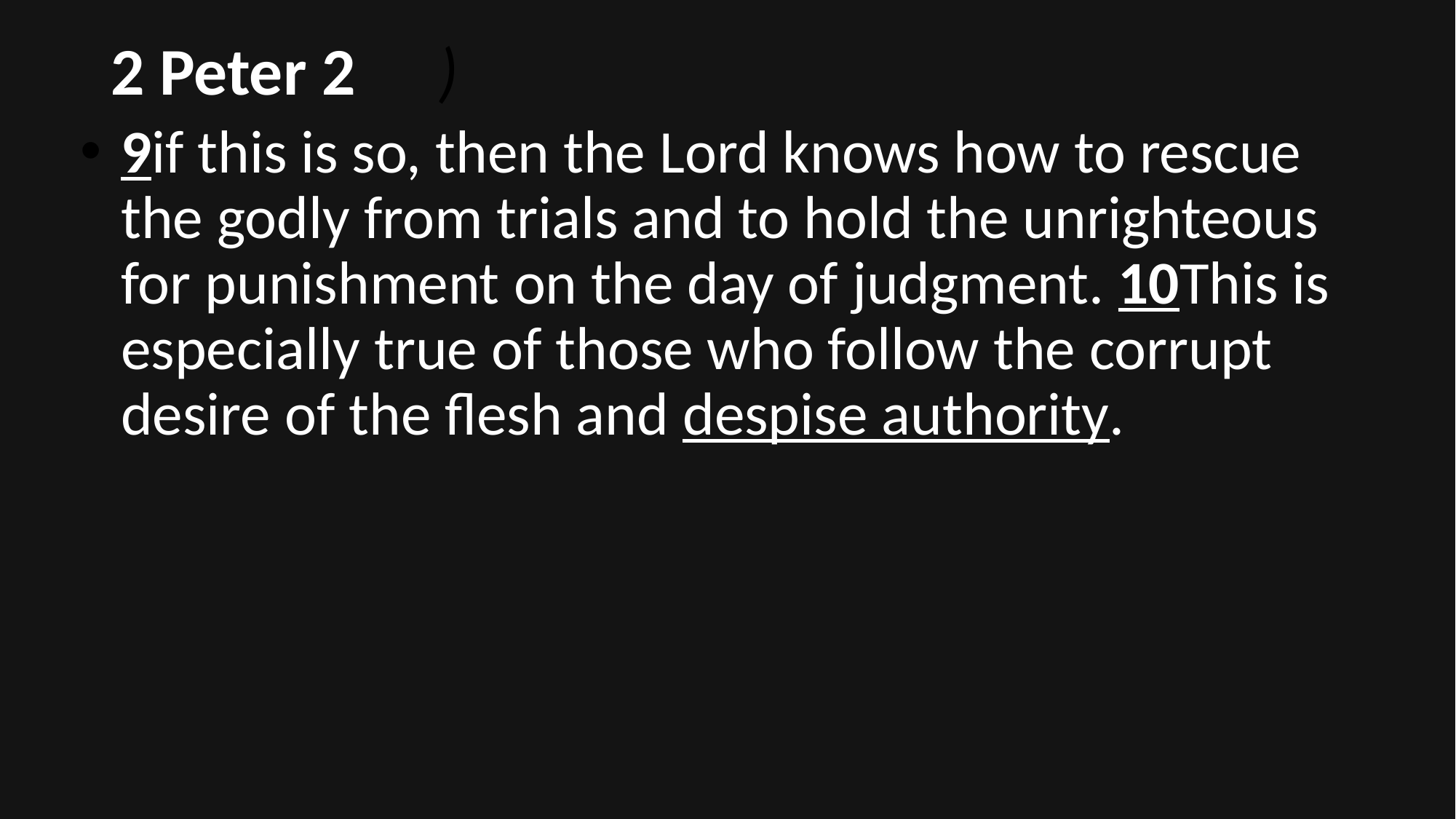

# 2 Peter 2	)
9if this is so, then the Lord knows how to rescue the godly from trials and to hold the unrighteous for punishment on the day of judgment. 10This is especially true of those who follow the corrupt desire of the flesh and despise authority.